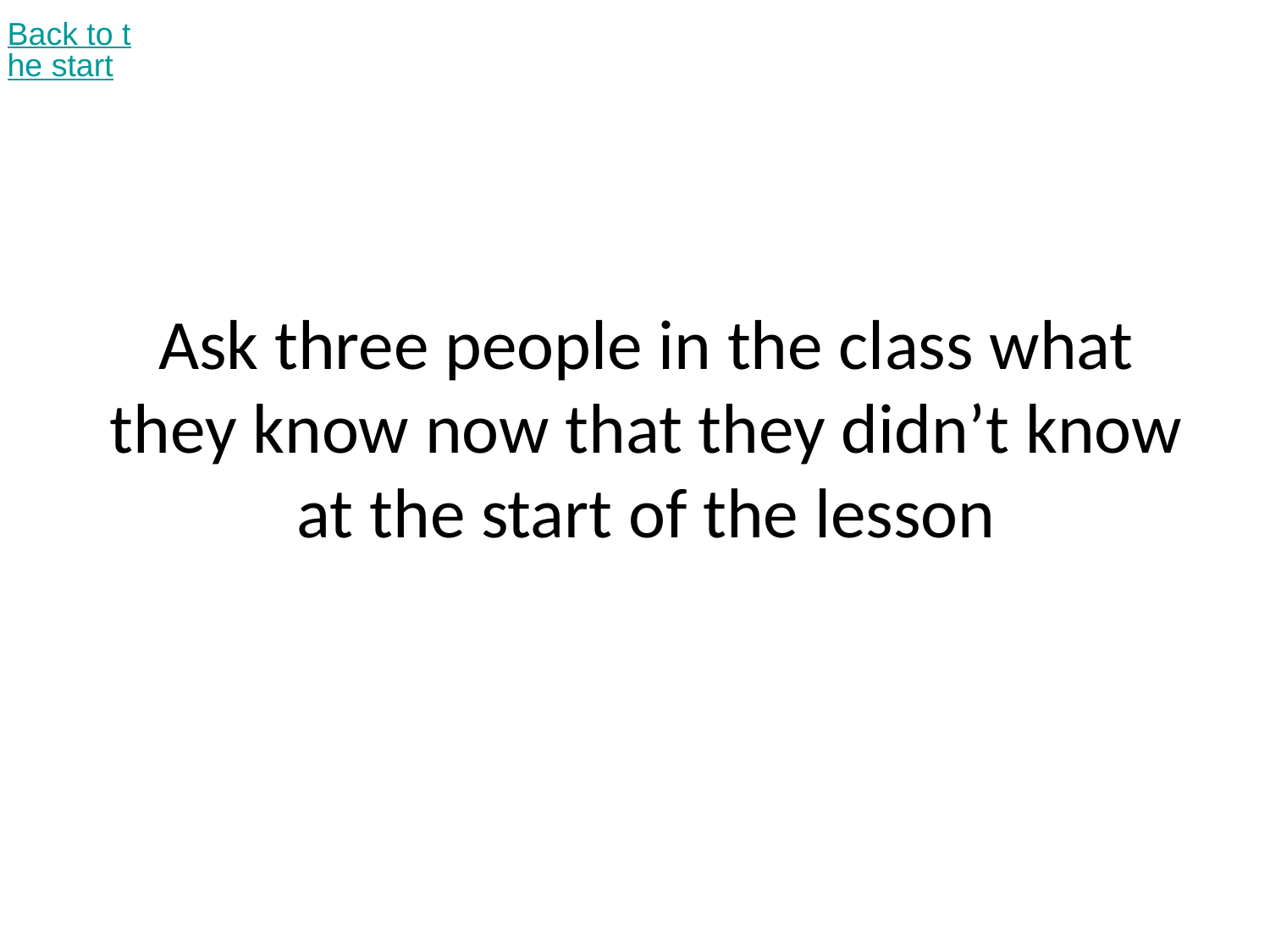

Back to the start
# Ask three people in the class what they know now that they didn’t know at the start of the lesson